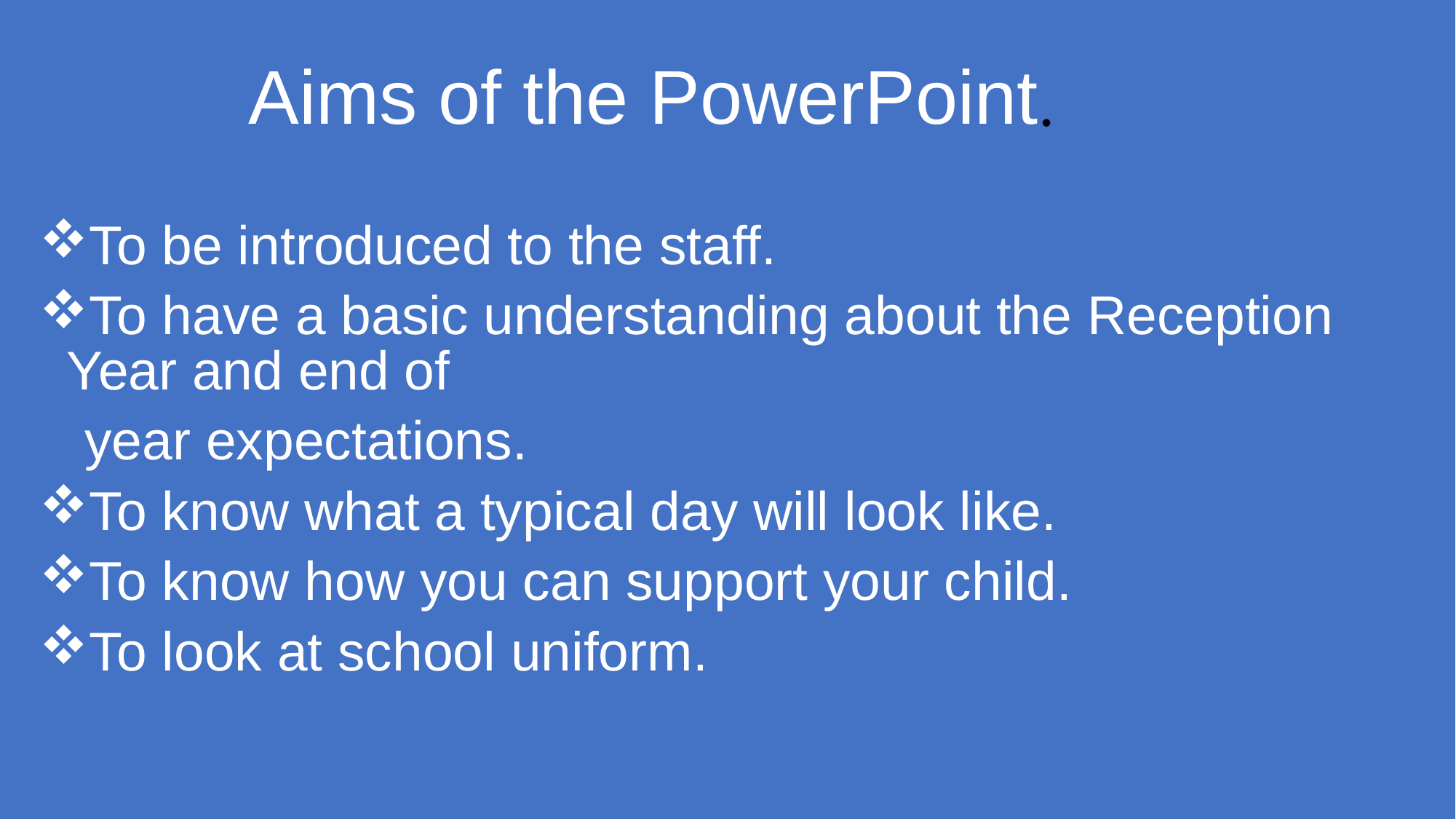

# Aims of the PowerPoint.
To be introduced to the staff.
To have a basic understanding about the Reception Year and end of
   year expectations.
To know what a typical day will look like.
To know how you can support your child.
To look at school uniform.